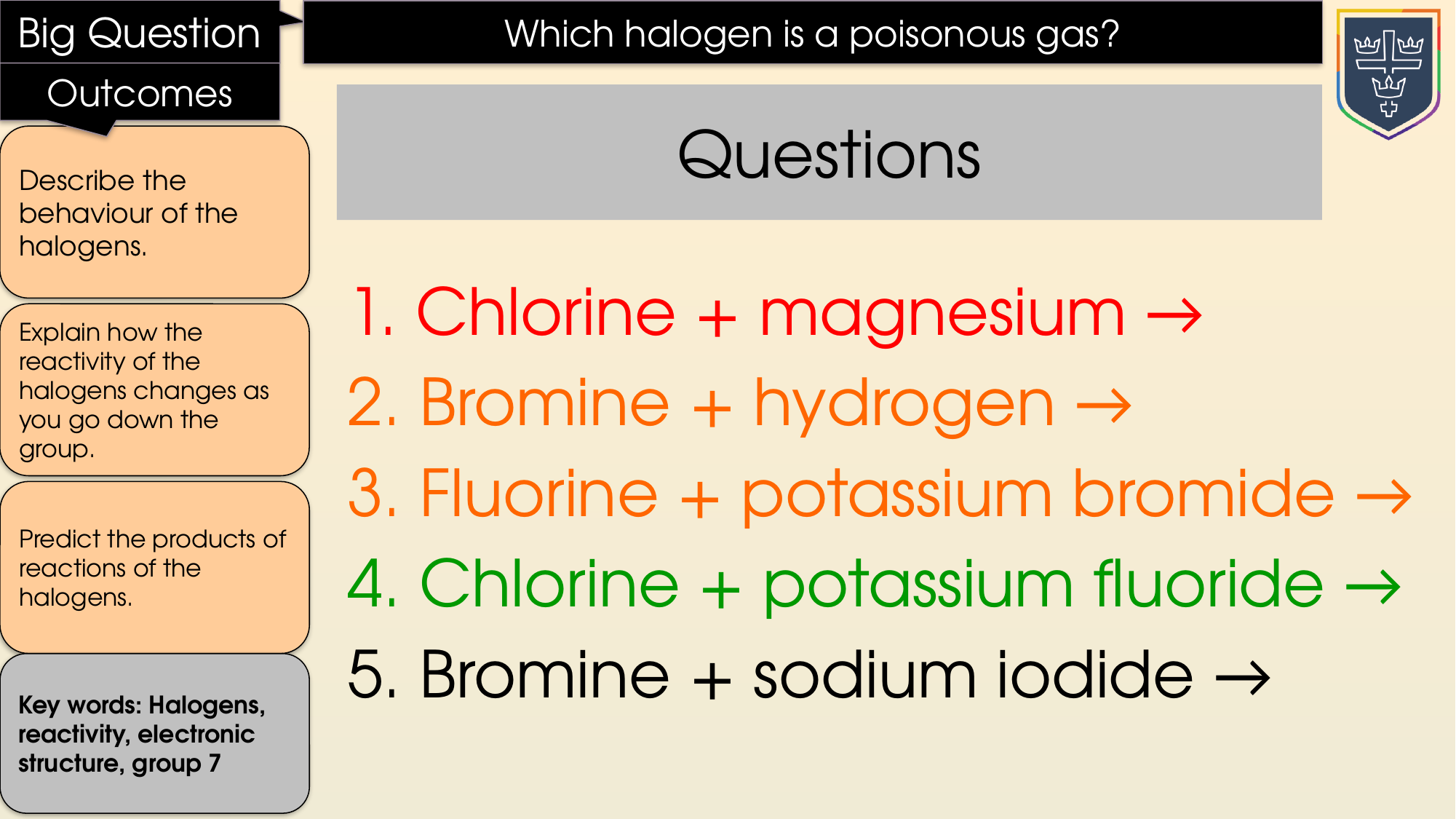

Questions
 Chlorine + magnesium →​
 Bromine + hydrogen →​
 Fluorine + potassium bromide →​
 Chlorine + potassium fluoride →​
 Bromine + sodium iodide →